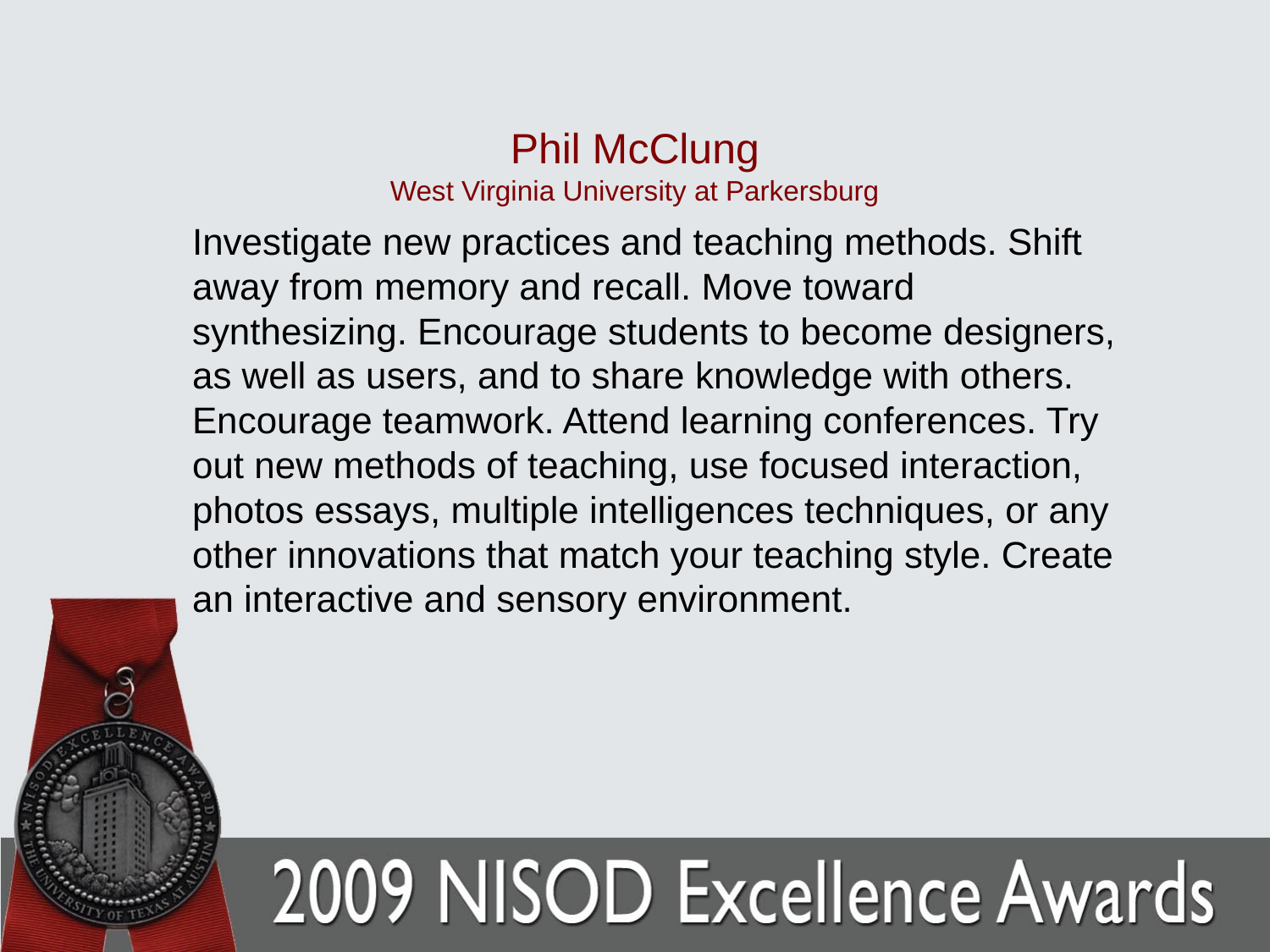

# Phil McClung West Virginia University at Parkersburg
	Investigate new practices and teaching methods. Shift away from memory and recall. Move toward synthesizing. Encourage students to become designers, as well as users, and to share knowledge with others. Encourage teamwork. Attend learning conferences. Try out new methods of teaching, use focused interaction, photos essays, multiple intelligences techniques, or any other innovations that match your teaching style. Create an interactive and sensory environment.